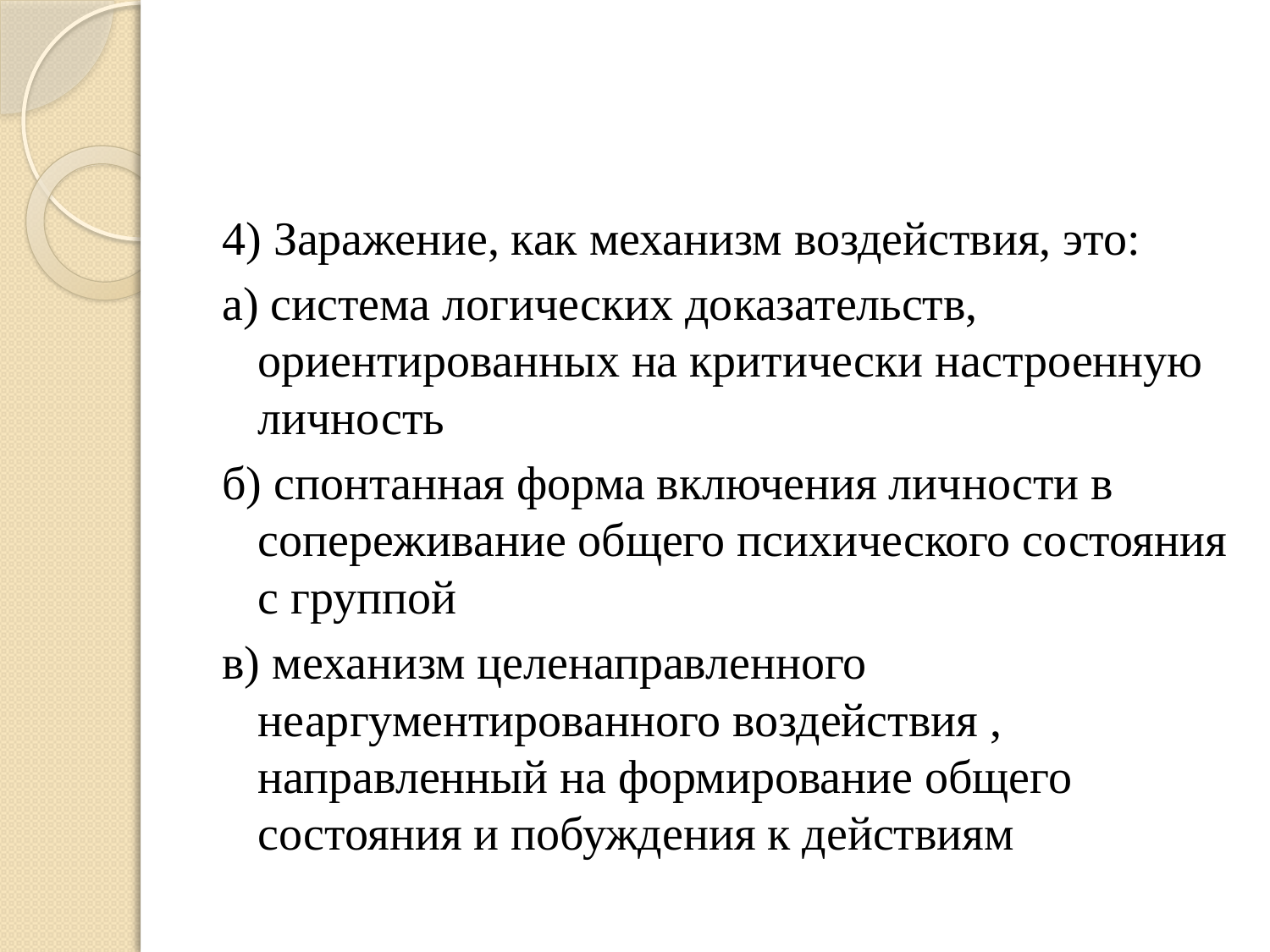

#
4) Заражение, как механизм воздействия, это:
а) система логических доказательств, ориентированных на критически настроенную личность
б) спонтанная форма включения личности в сопереживание общего психического состояния с группой
в) механизм целенаправленного неаргументированного воздействия , направленный на формирование общего состояния и побуждения к действиям